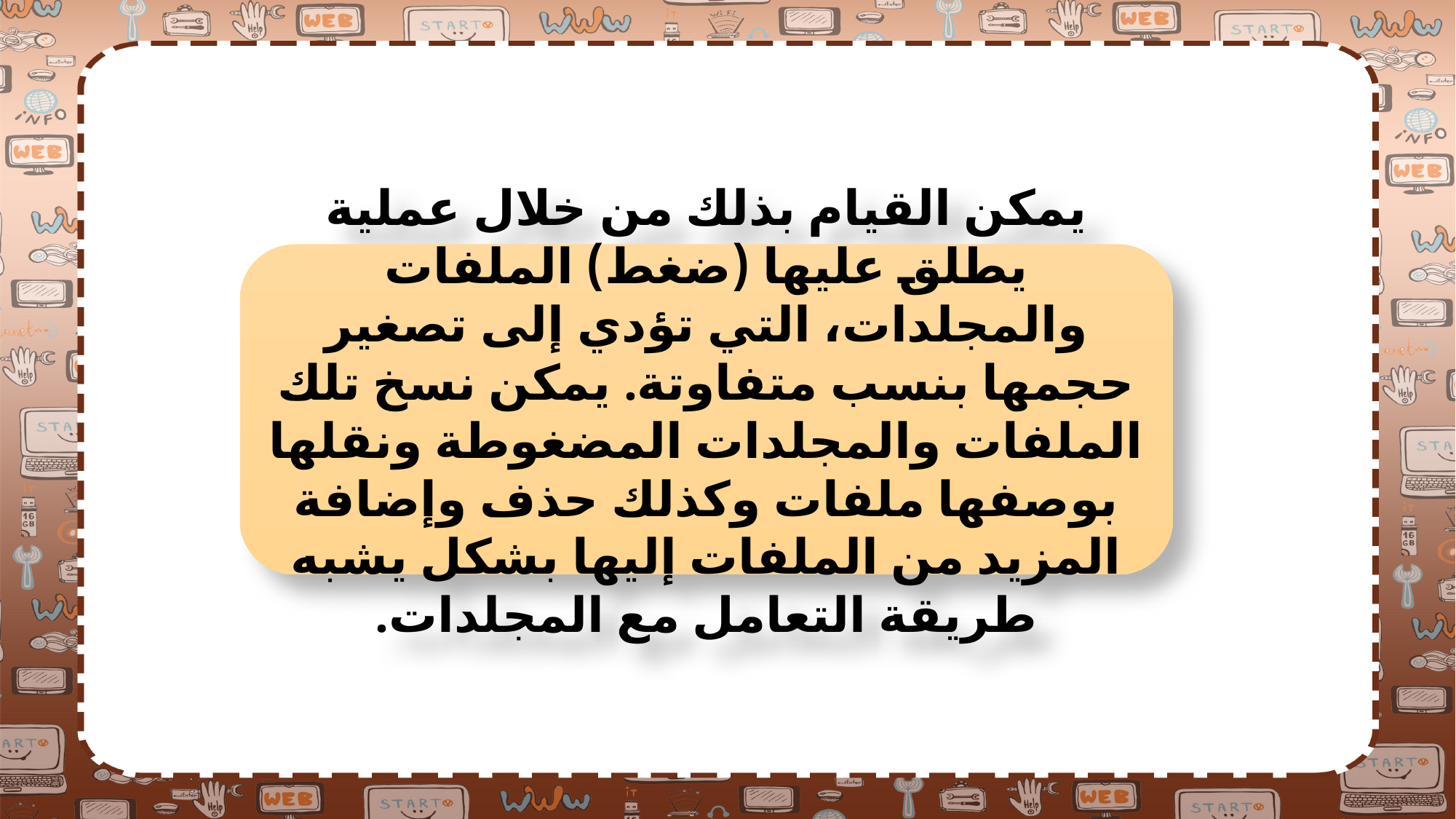

يمكن القيام بذلك من خلال عملية يطلق عليها (ضغط) الملفات والمجلدات، التي تؤدي إلى تصغير حجمها بنسب متفاوتة. يمكن نسخ تلك الملفات والمجلدات المضغوطة ونقلها بوصفها ملفات وكذلك حذف وإضافة المزيد من الملفات إليها بشكل يشبه طريقة التعامل مع المجلدات.